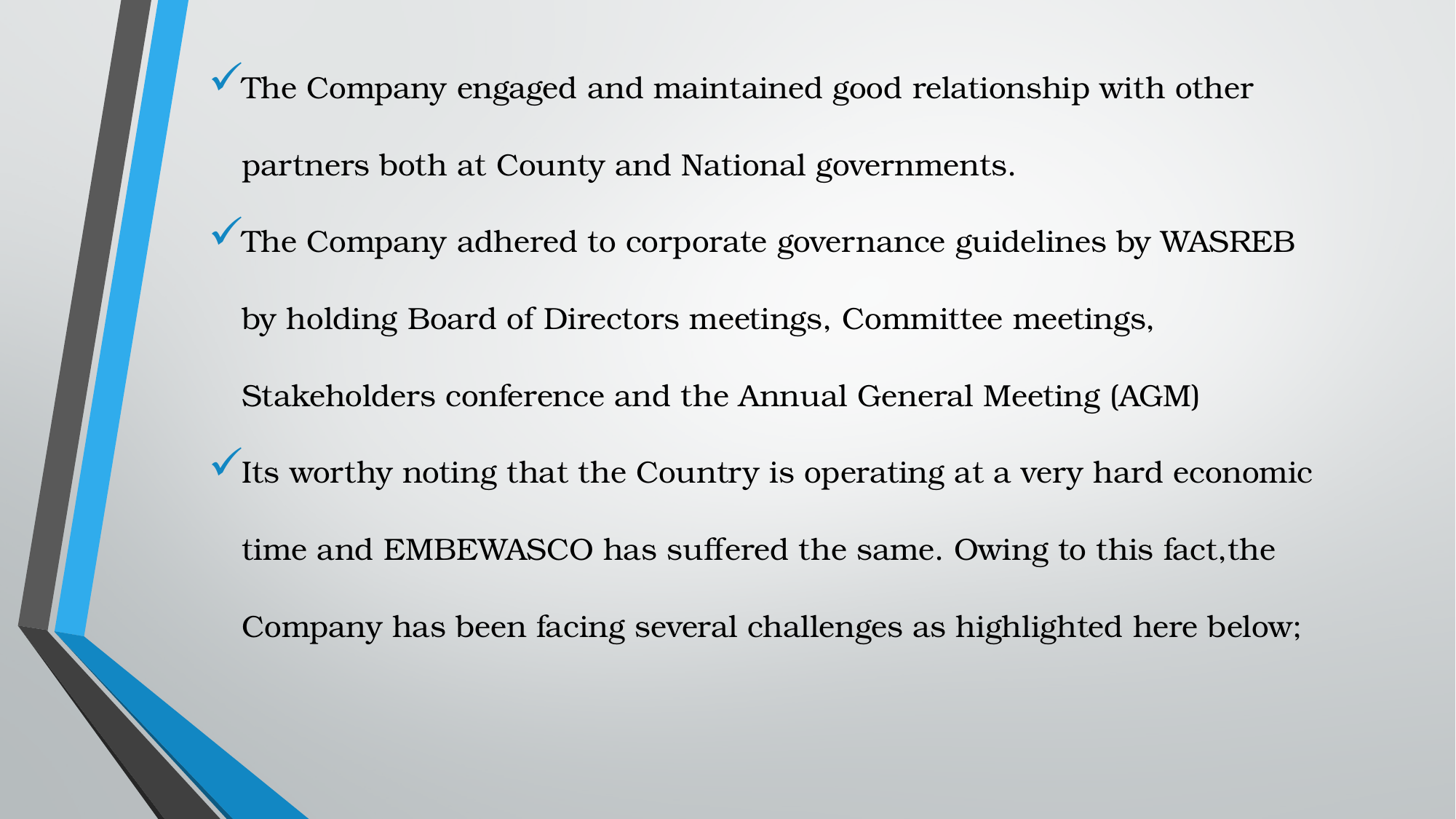

The Company engaged and maintained good relationship with other partners both at County and National governments.
The Company adhered to corporate governance guidelines by WASREB by holding Board of Directors meetings, Committee meetings, Stakeholders conference and the Annual General Meeting (AGM)
Its worthy noting that the Country is operating at a very hard economic time and EMBEWASCO has suffered the same. Owing to this fact,the Company has been facing several challenges as highlighted here below;